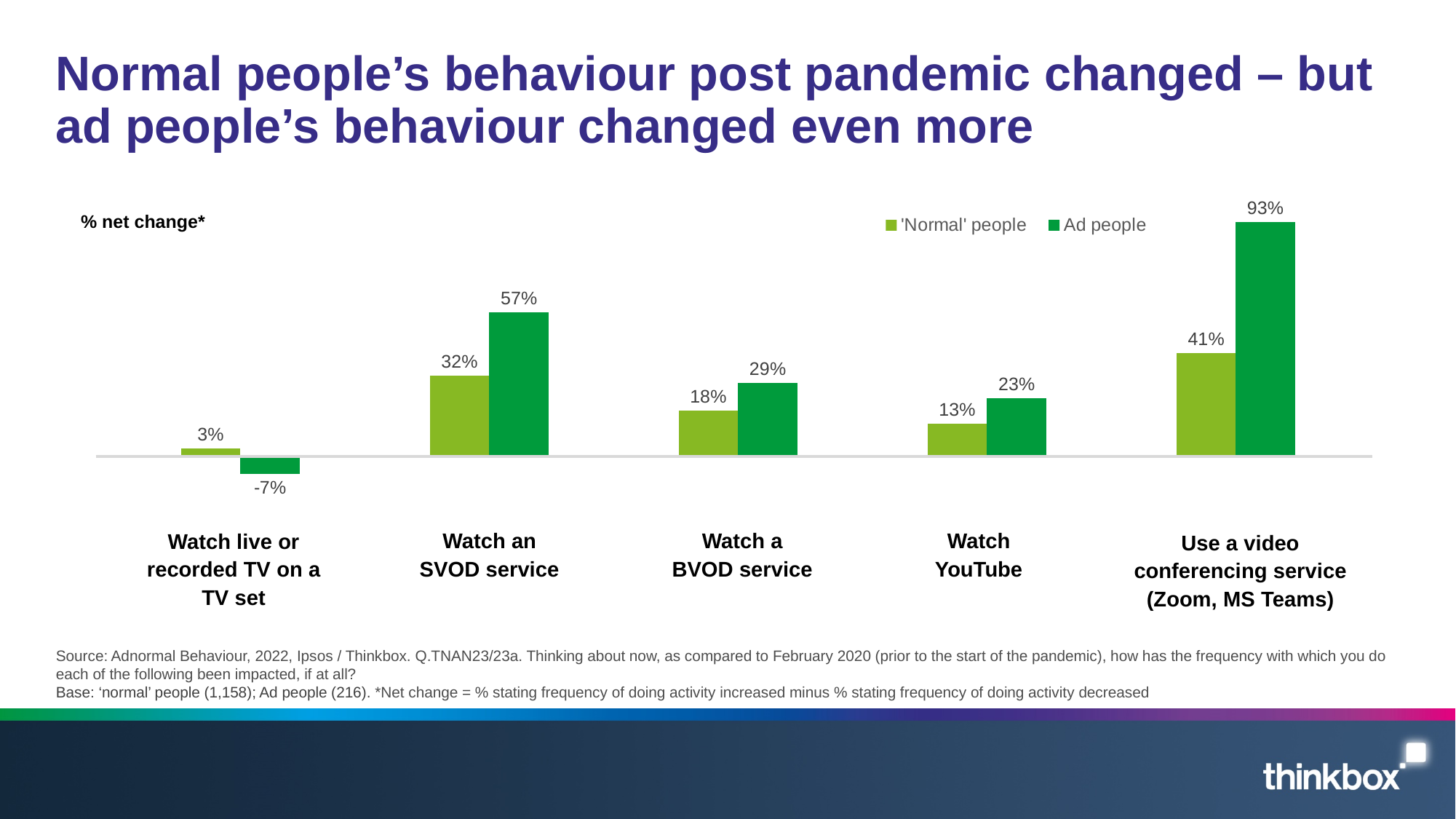

# Normal people’s behaviour post pandemic changed – but ad people’s behaviour changed even more

### Chart

| Category | 'Normal' people | Ad people |
|---|---|---|
| Watch live or recorded TV on a TV set | 3.0 | -7.0 |
| Watch an SVOD service | 32.0 | 57.0 |
| Watch a BVOD service | 18.0 | 29.0 |
| Use YouTube | 13.0 | 23.0 |
| Use a video conferencing service (Zoom, MS Teams) | 41.0 | 93.0 |
% net change*
Watch live or recorded TV on a TV set
Watch an SVOD service
Watch a BVOD service
Watch YouTube
Use a video conferencing service (Zoom, MS Teams)
Source: Adnormal Behaviour, 2022, Ipsos / Thinkbox. Q.TNAN23/23a. Thinking about now, as compared to February 2020 (prior to the start of the pandemic), how has the frequency with which you do each of the following been impacted, if at all?
Base: ‘normal’ people (1,158); Ad people (216). *Net change = % stating frequency of doing activity increased minus % stating frequency of doing activity decreased